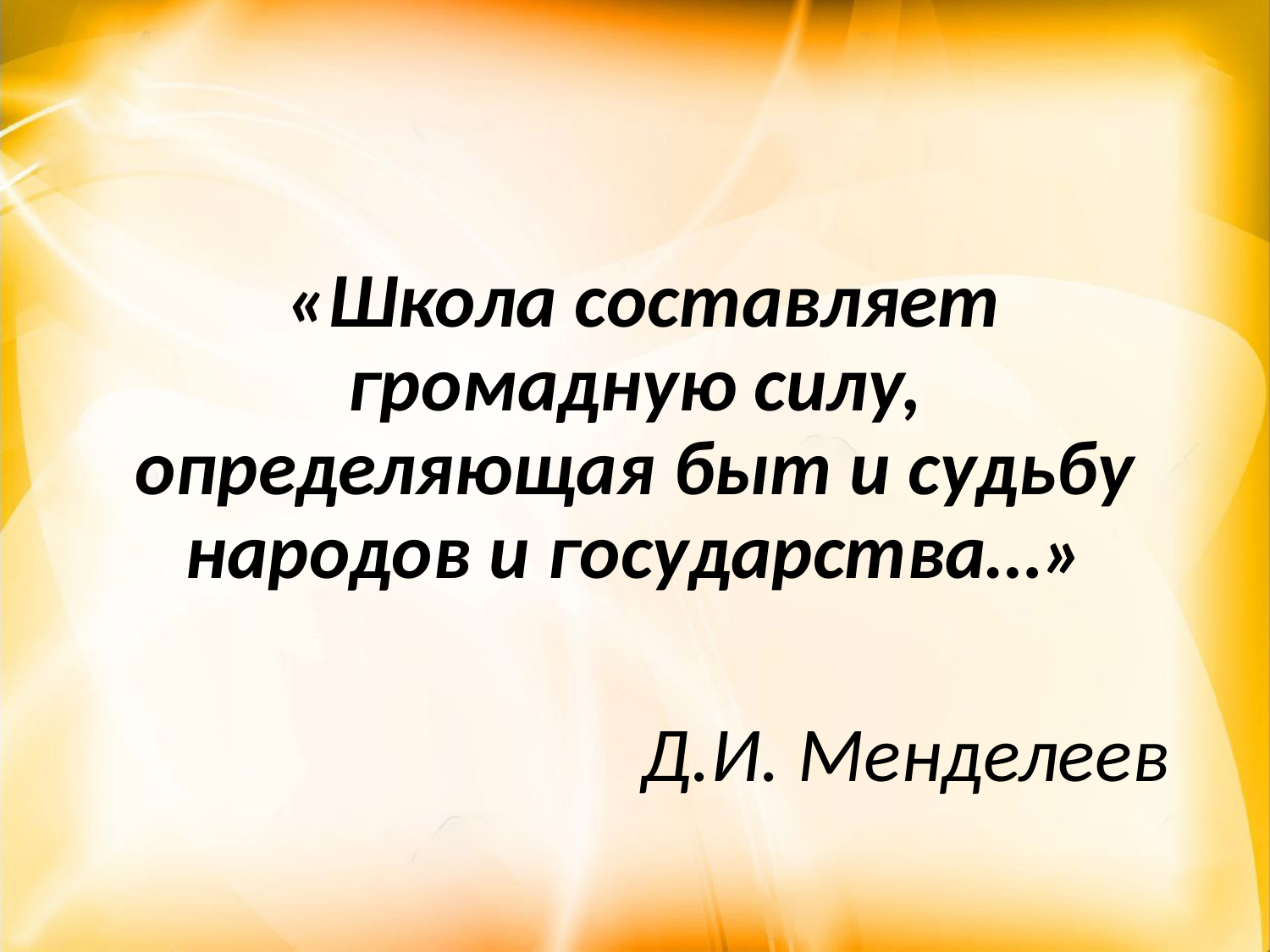

#
 «Школа составляет громадную силу, определяющая быт и судьбу народов и государства…»

Д.И. Менделеев